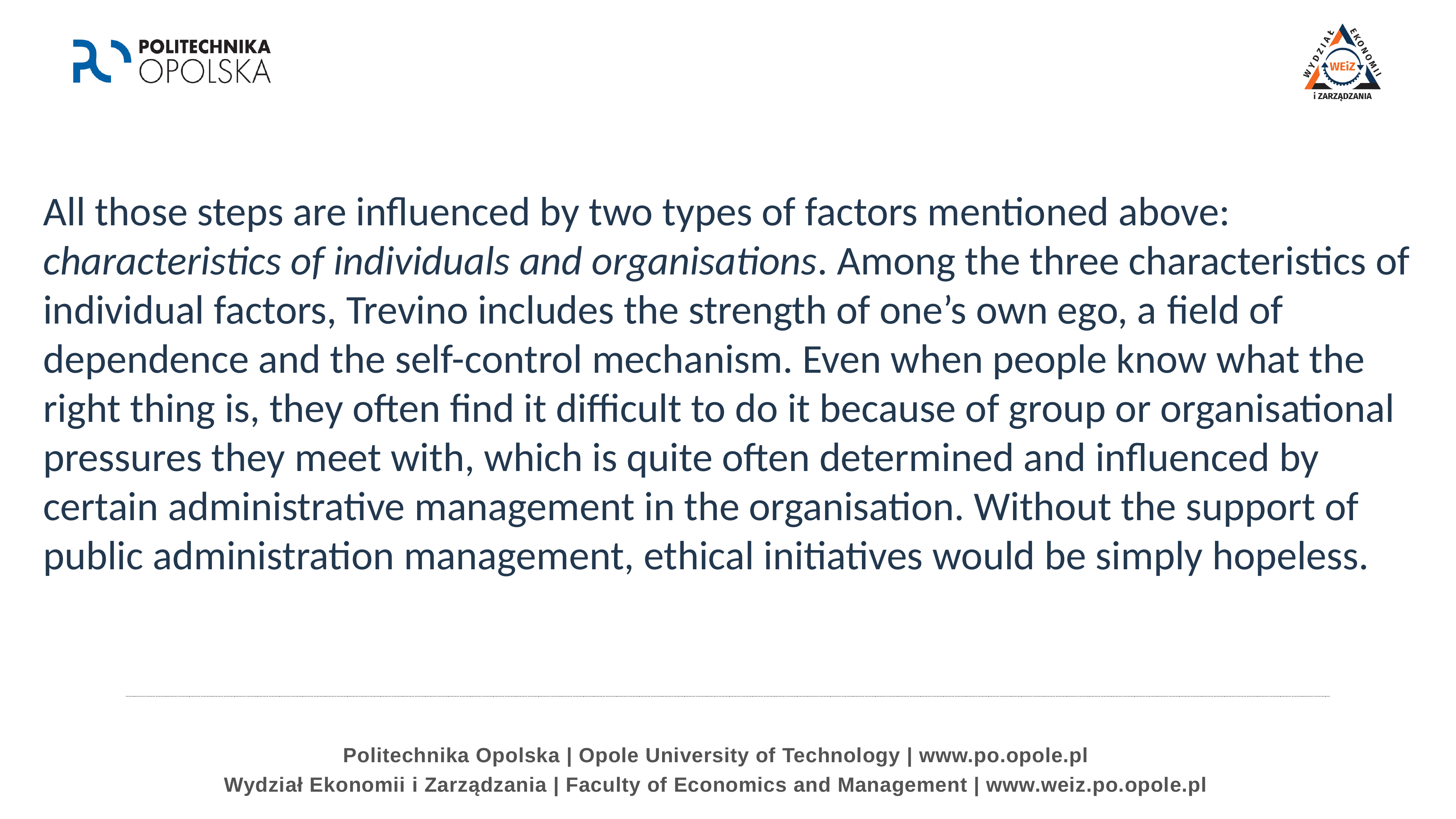

All those steps are influenced by two types of factors mentioned above: characteristics of individuals and organisations. Among the three characteristics of individual factors, Trevino includes the strength of one’s own ego, a field of dependence and the self-control mechanism. Even when people know what the right thing is, they often find it difficult to do it because of group or organisational pressures they meet with, which is quite often determined and influenced by certain administrative management in the organisation. Without the support of public administration management, ethical initiatives would be simply hopeless.